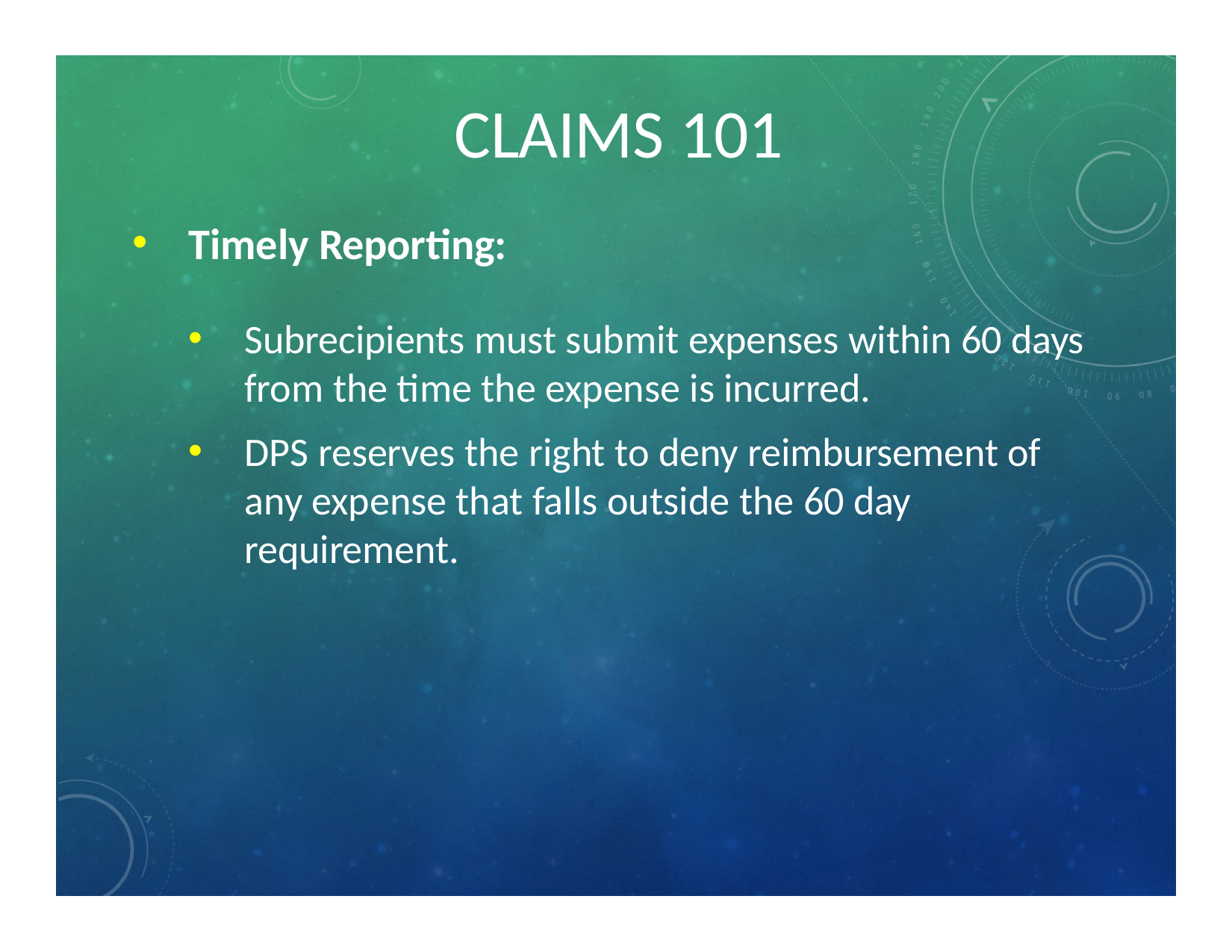

# CLAIMS 101
Timely Reporting:

Subrecipients must submit expenses within 60 days from the time the expense is incurred.
DPS reserves the right to deny reimbursement of any expense that falls outside the 60 day requirement.